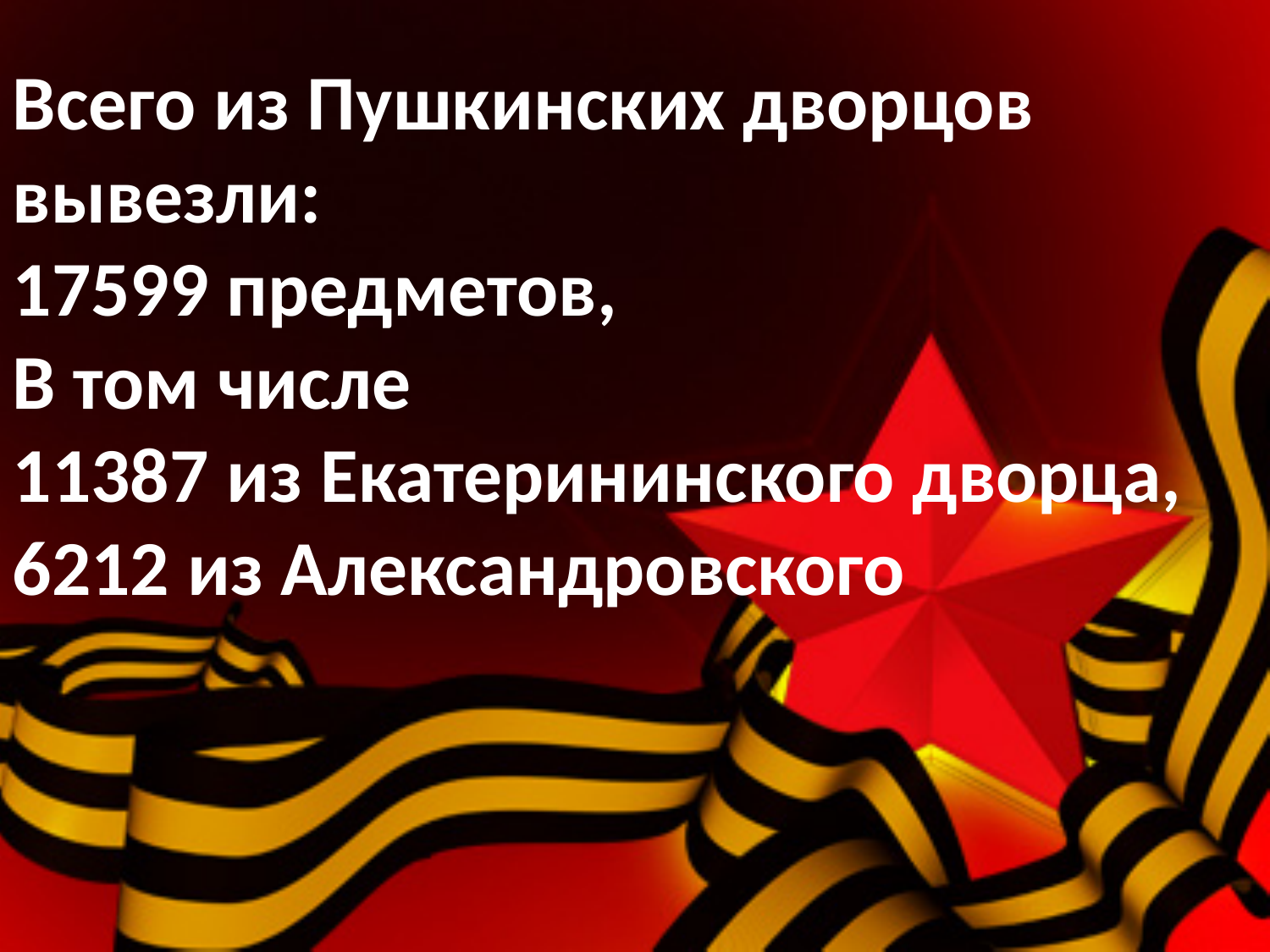

Всего из Пушкинских дворцов вывезли:
17599 предметов,
В том числе
11387 из Екатерининского дворца,
6212 из Александровского